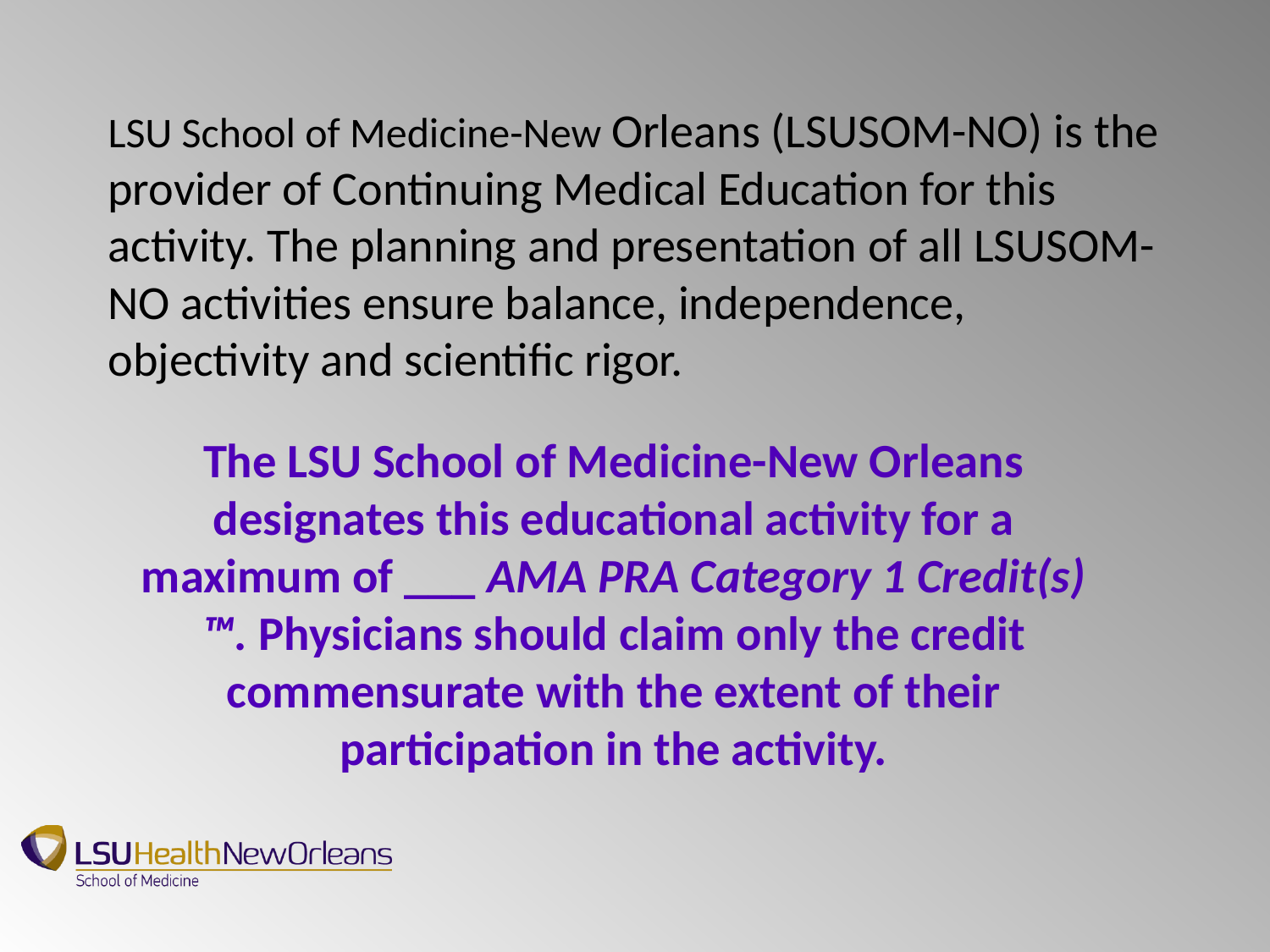

# LSU School of Medicine-New Orleans (LSUSOM-NO) is the provider of Continuing Medical Education for this activity. The planning and presentation of all LSUSOM-NO activities ensure balance, independence, objectivity and scientific rigor.
The LSU School of Medicine-New Orleans designates this educational activity for a maximum of ___ AMA PRA Category 1 Credit(s) ™. Physicians should claim only the credit commensurate with the extent of their participation in the activity.